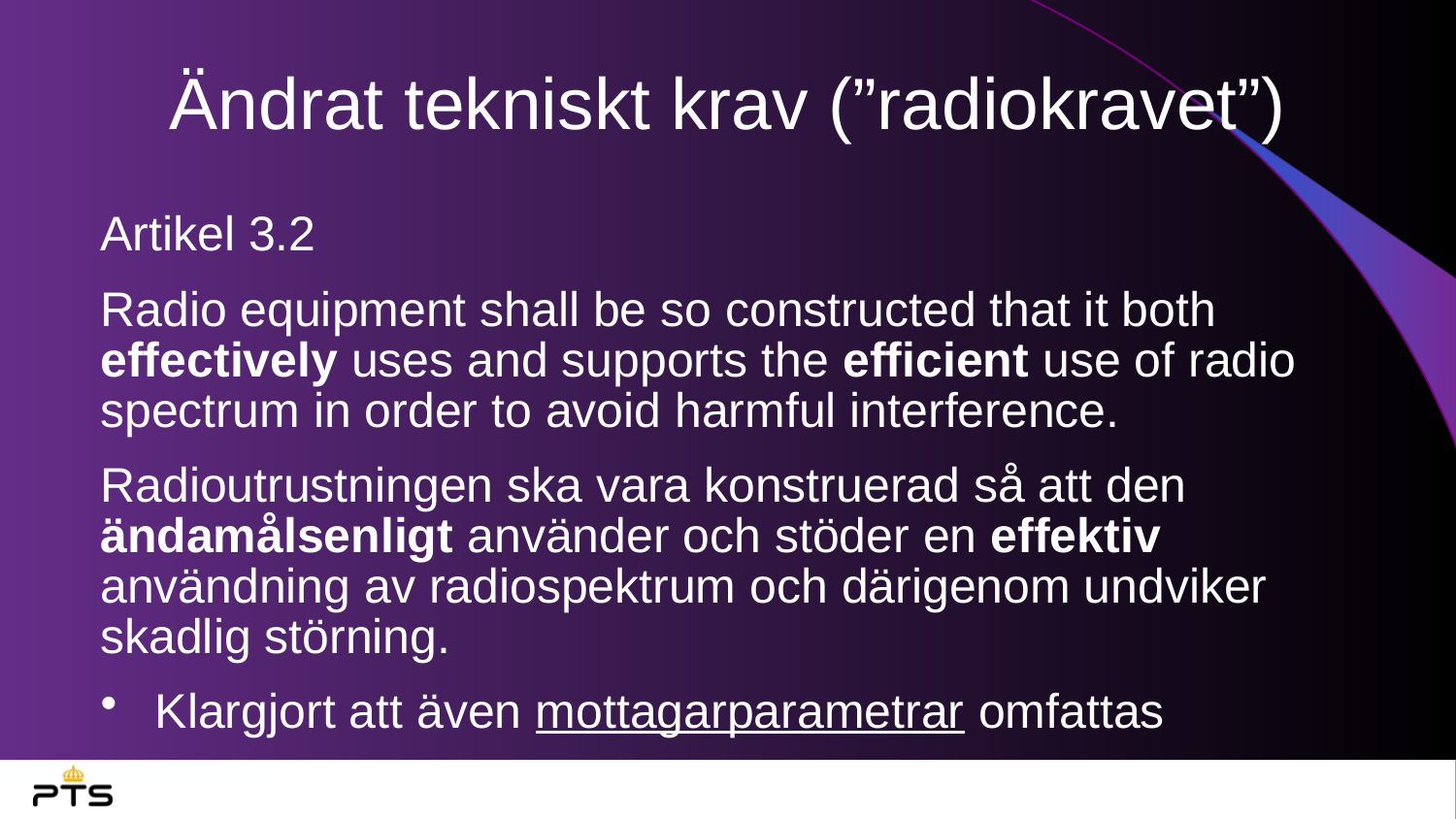

# Ändrat tekniskt krav (”radiokravet”)
Artikel 3.2
Radio equipment shall be so constructed that it both effectively uses and supports the efficient use of radio spectrum in order to avoid harmful interference.
Radioutrustningen ska vara konstruerad så att den ändamålsenligt använder och stöder en effektiv användning av radiospektrum och därigenom undviker skadlig störning.
Klargjort att även mottagarparametrar omfattas